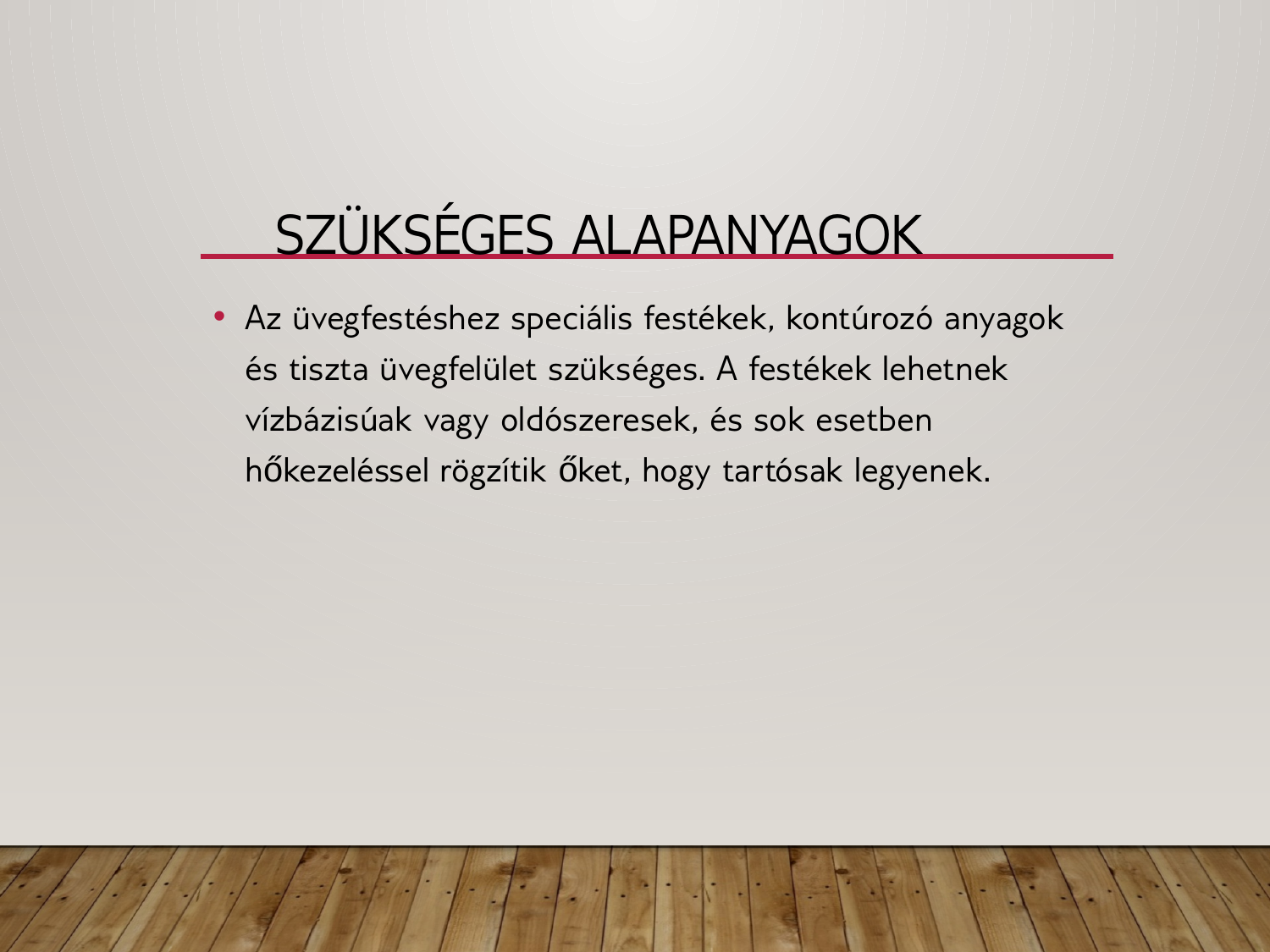

# Szükséges alapanyagok
Az üvegfestéshez speciális festékek, kontúrozó anyagok és tiszta üvegfelület szükséges. A festékek lehetnek vízbázisúak vagy oldószeresek, és sok esetben hőkezeléssel rögzítik őket, hogy tartósak legyenek.